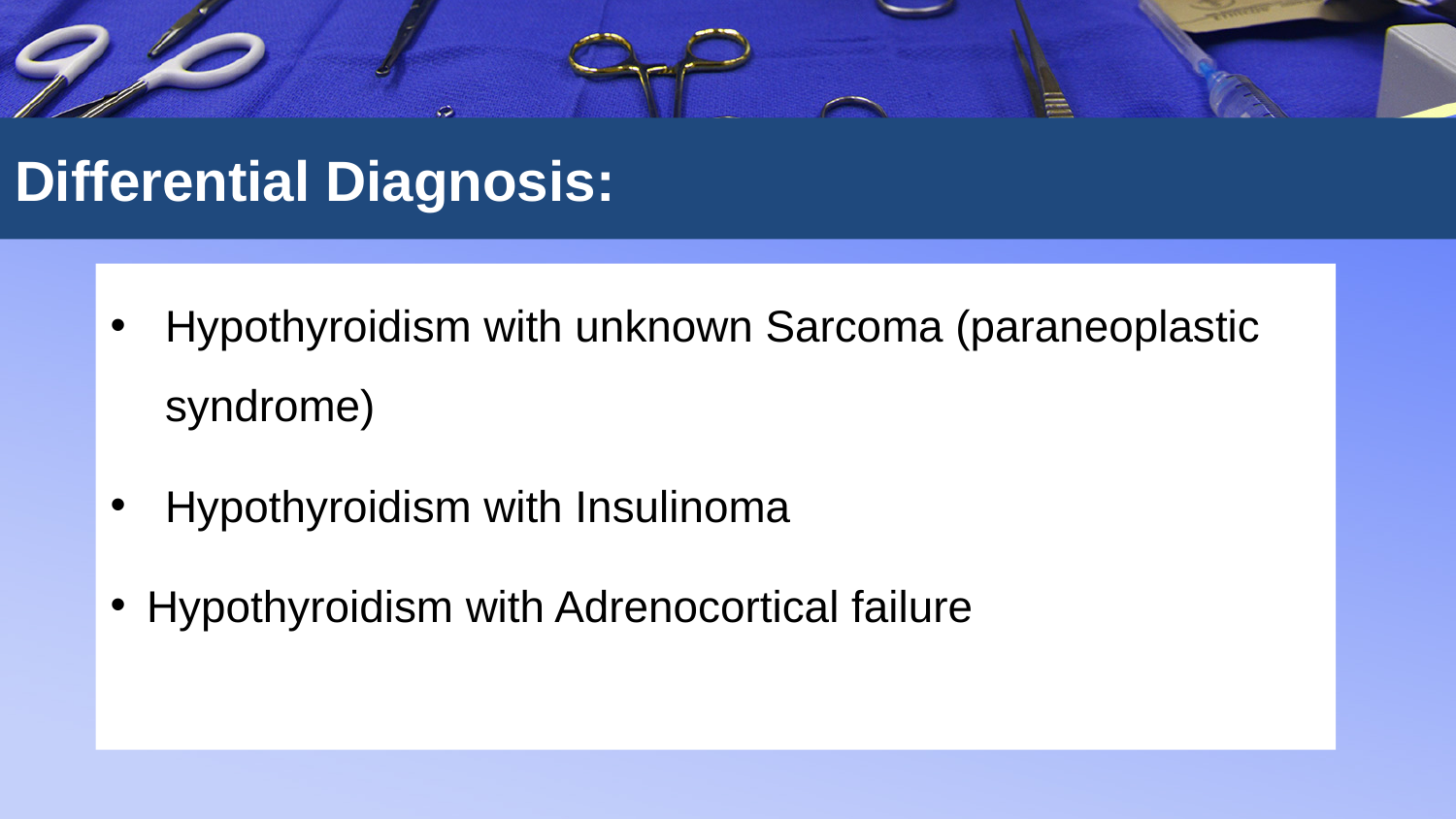

# Differential Diagnosis:
Hypothyroidism with unknown Sarcoma (paraneoplastic syndrome)
Hypothyroidism with Insulinoma
Hypothyroidism with Adrenocortical failure